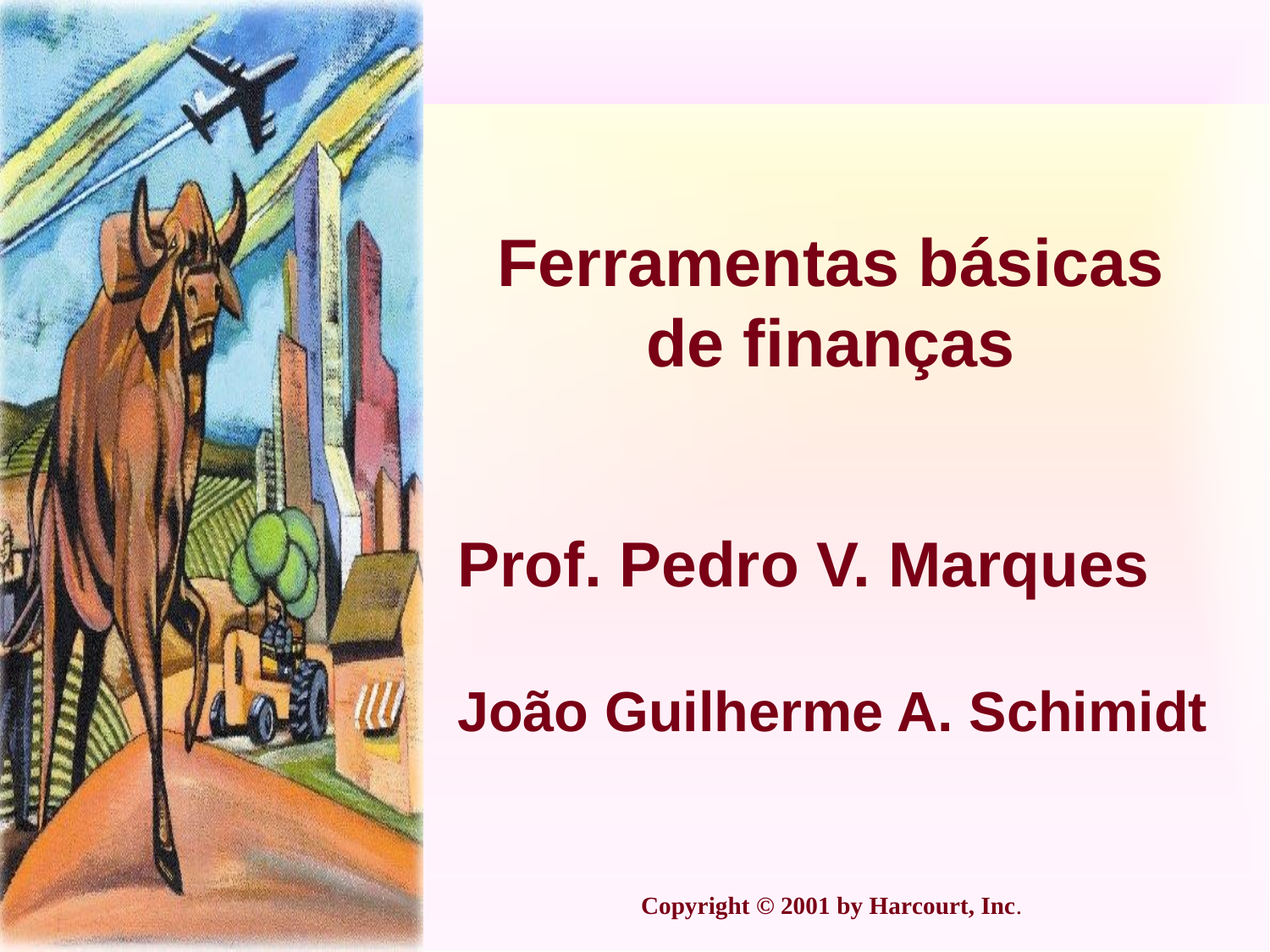

# Ferramentas básicas de finanças
Prof. Pedro V. Marques

João Guilherme A. Schimidt
Copyright © 2001 by Harcourt, Inc.